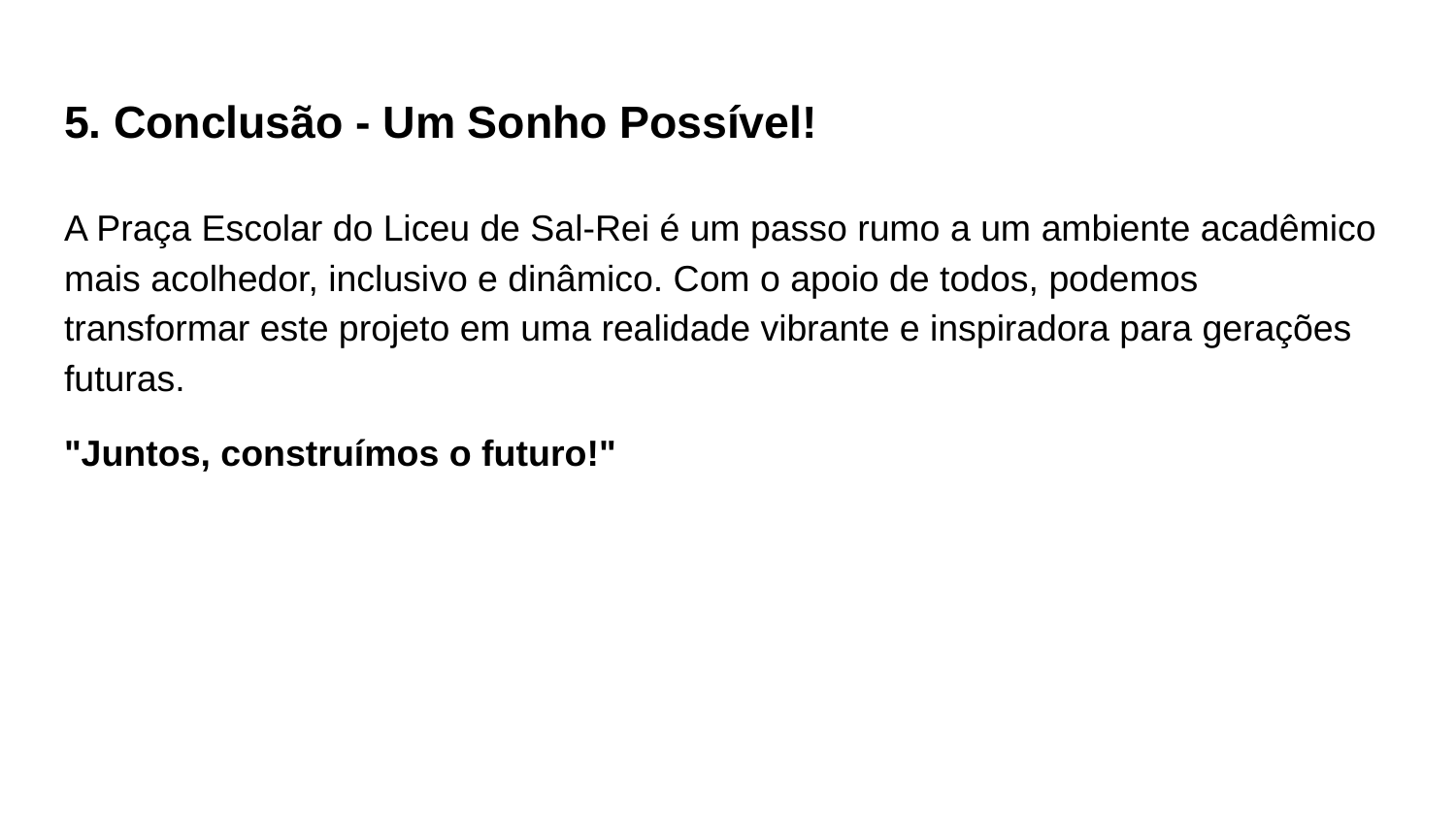

# 5. Conclusão - Um Sonho Possível!

A Praça Escolar do Liceu de Sal-Rei é um passo rumo a um ambiente acadêmico mais acolhedor, inclusivo e dinâmico. Com o apoio de todos, podemos transformar este projeto em uma realidade vibrante e inspiradora para gerações futuras.
"Juntos, construímos o futuro!"